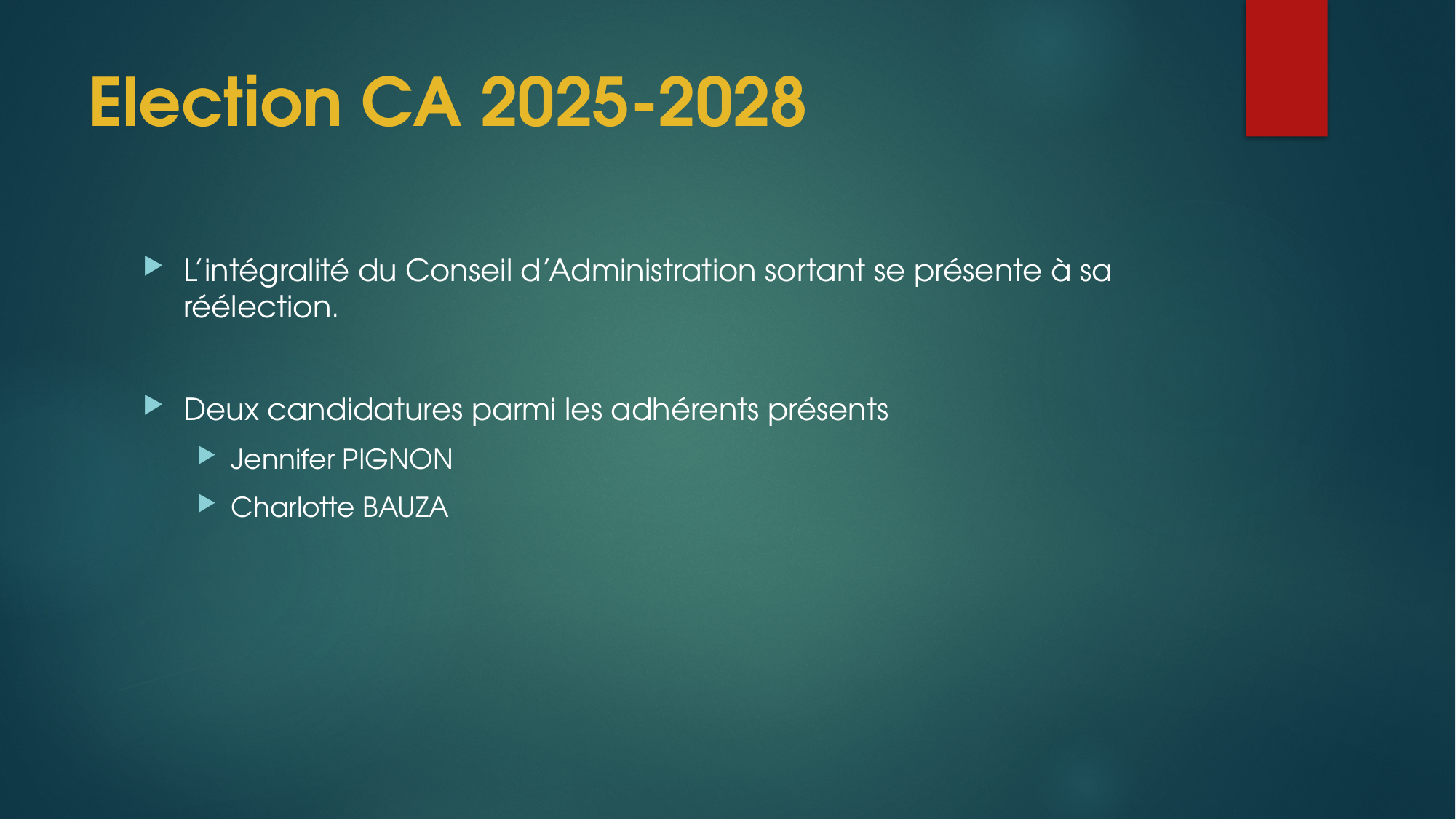

# Election CA 2025-2028
L’intégralité du Conseil d’Administration sortant se présente à sa réélection.

Deux candidatures parmi les adhérents présents
Jennifer PIGNON
Charlotte BAUZA